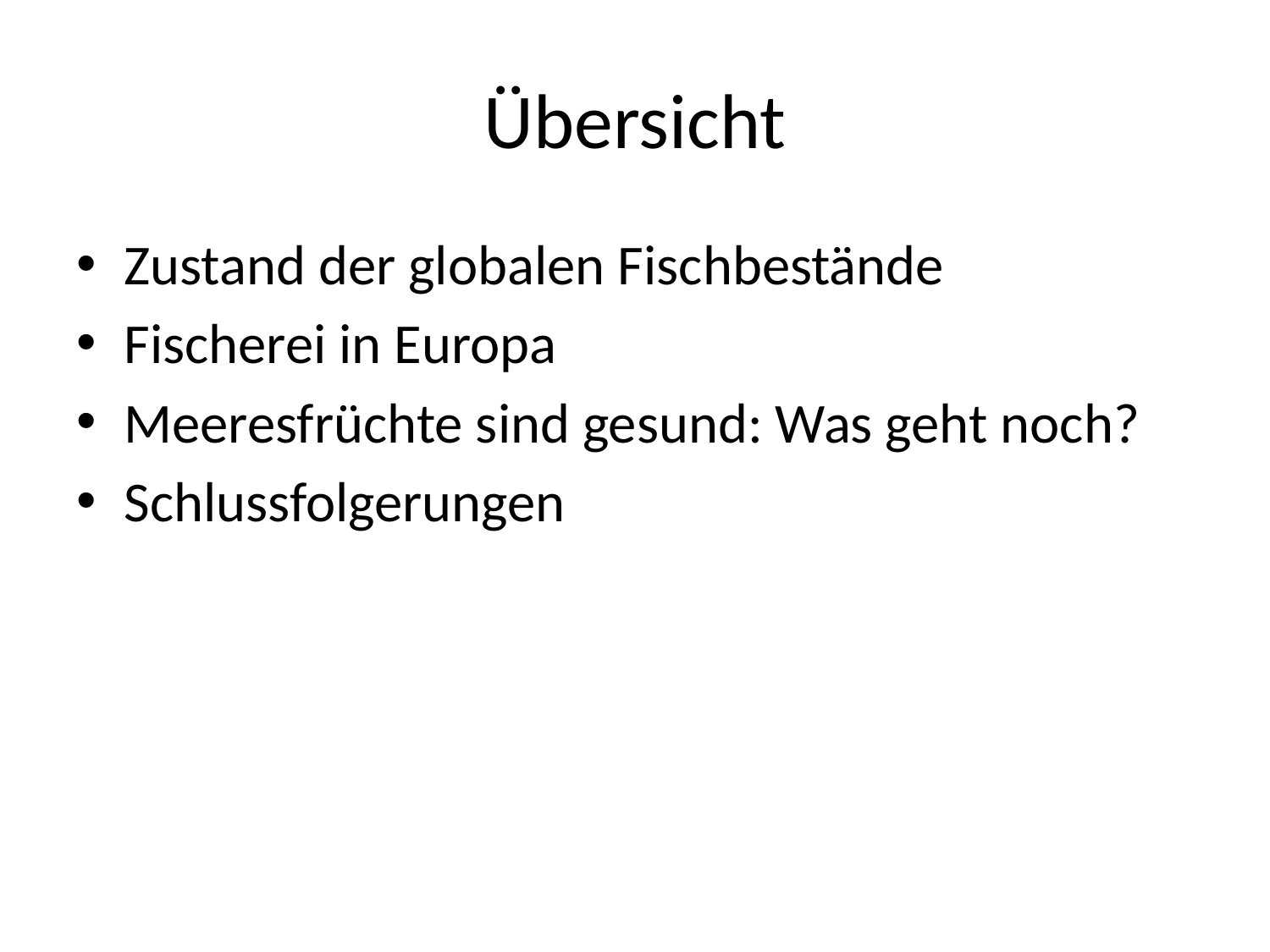

# Übersicht
Zustand der globalen Fischbestände
Fischerei in Europa
Meeresfrüchte sind gesund: Was geht noch?
Schlussfolgerungen